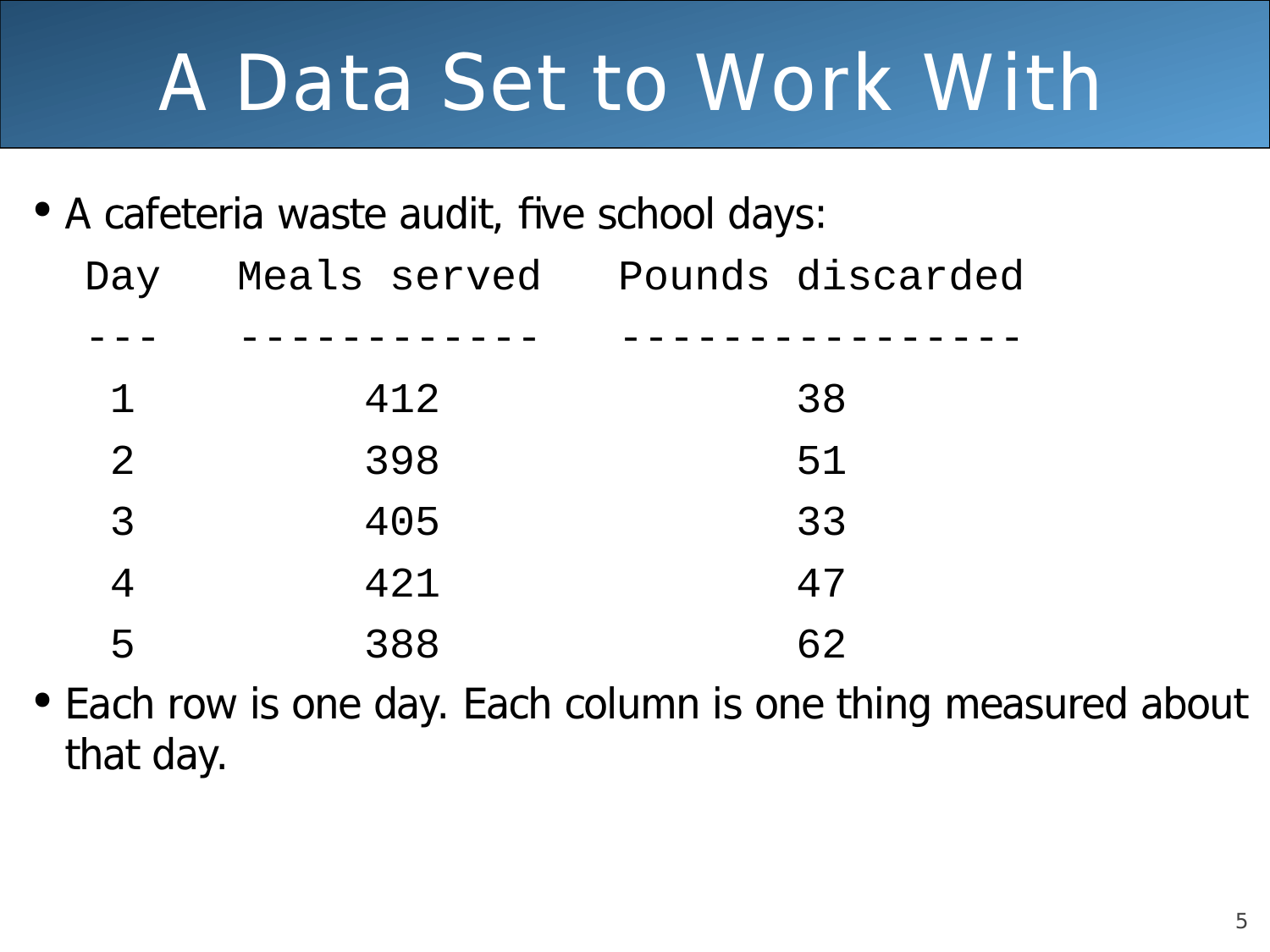

# A Data Set to Work With
A cafeteria waste audit, five school days:
  Day   Meals served   Pounds discarded
  ---   ------------   ----------------
   1         412              38
   2         398              51
   3         405              33
   4         421              47
   5         388              62
Each row is one day. Each column is one thing measured about that day.